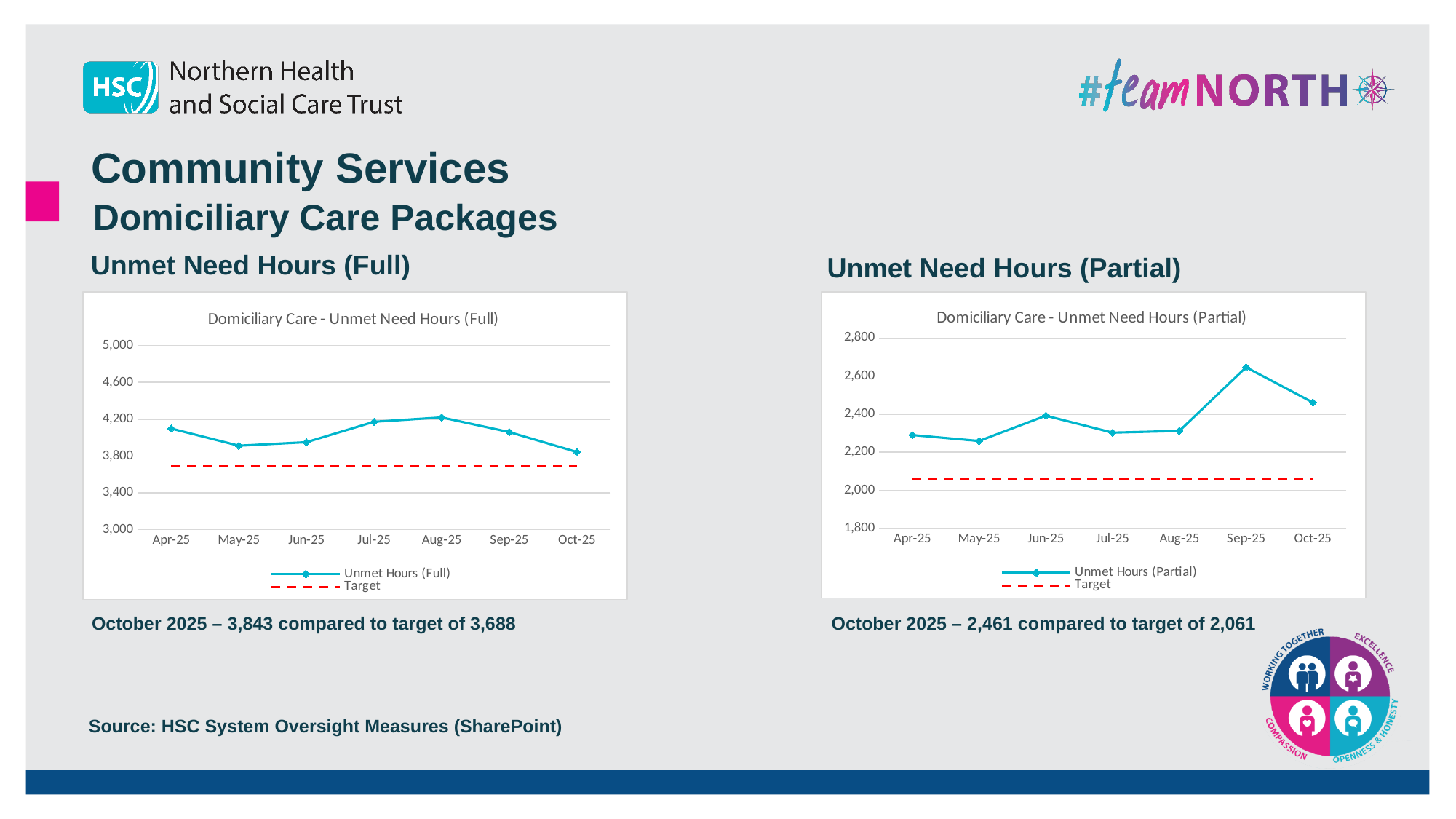

Community Services
Domiciliary Care Packages
Unmet Need Hours (Full)
Unmet Need Hours (Partial)

### Chart: Domiciliary Care - Unmet Need Hours (Full)

| Category | Unmet Hours (Full) | Target |
|---|---|---|
| 45748 | 4098.0 | 3688.0 |
| 45778 | 3912.0 | 3688.0 |
| 45809 | 3950.0 | 3688.0 |
| 45839 | 4172.0 | 3688.0 |
| 45870 | 4219.0 | 3688.0 |
| 45901 | 4060.0 | 3688.0 |
| 45931 | 3843.0 | 3688.0 |

### Chart: Domiciliary Care - Unmet Need Hours (Partial)

| Category | Unmet Hours (Partial) | Target |
|---|---|---|
| 45748 | 2290.0 | 2061.0 |
| 45778 | 2259.0 | 2061.0 |
| 45809 | 2392.0 | 2061.0 |
| 45839 | 2303.0 | 2061.0 |
| 45870 | 2312.0 | 2061.0 |
| 45901 | 2646.0 | 2061.0 |
| 45931 | 2461.0 | 2061.0 |
October 2025 – 2,461 compared to target of 2,061
October 2025 – 3,843 compared to target of 3,688
Source: HSC System Oversight Measures (SharePoint)